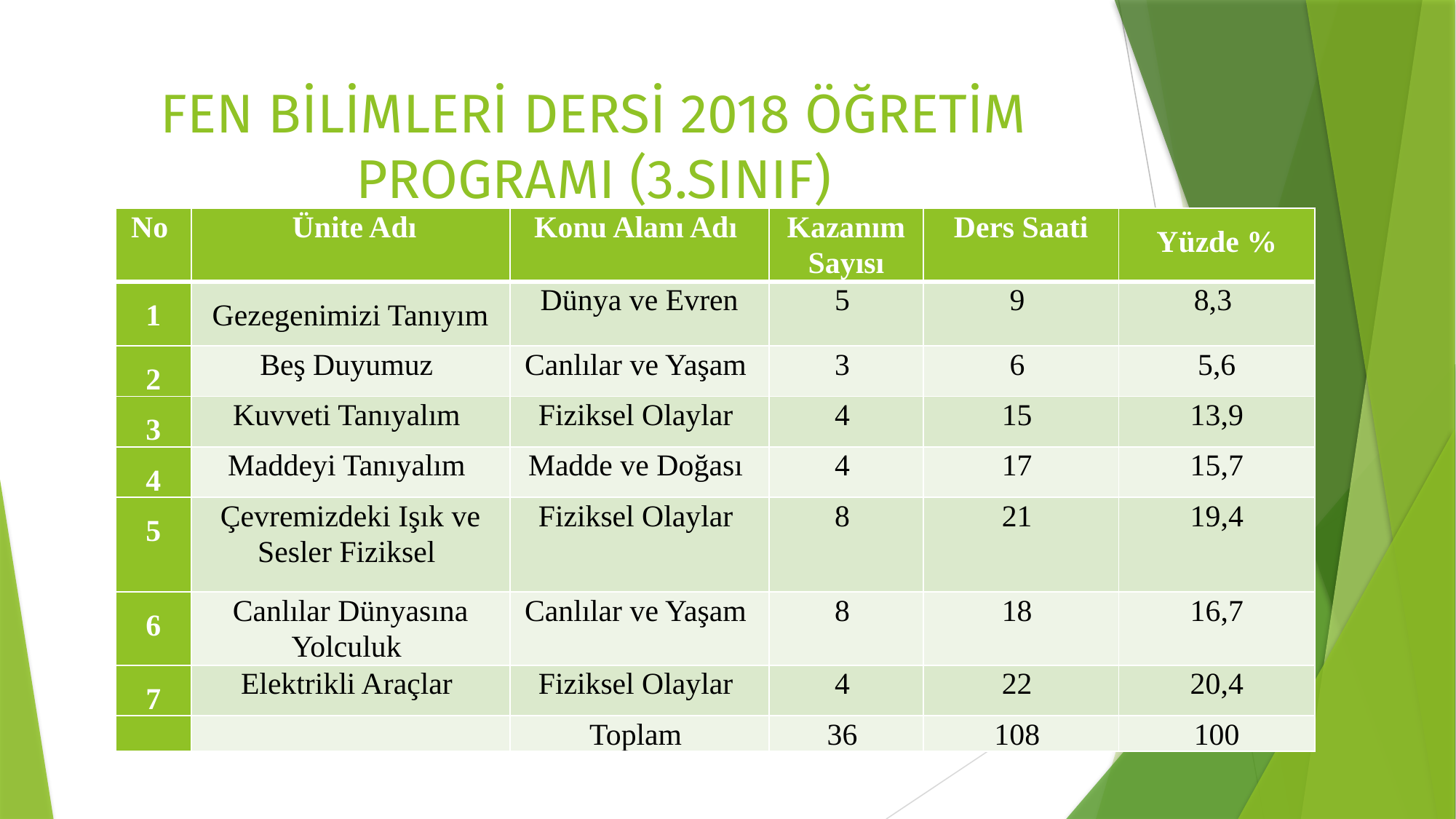

# FEN BİLİMLERİ DERSİ 2018 ÖĞRETİM PROGRAMI (3.SINIF)
| No | Ünite Adı | Konu Alanı Adı | Kazanım Sayısı | Ders Saati | Yüzde % |
| --- | --- | --- | --- | --- | --- |
| 1 | Gezegenimizi Tanıyım | Dünya ve Evren | 5 | 9 | 8,3 |
| 2 | Beş Duyumuz | Canlılar ve Yaşam | 3 | 6 | 5,6 |
| 3 | Kuvveti Tanıyalım | Fiziksel Olaylar | 4 | 15 | 13,9 |
| 4 | Maddeyi Tanıyalım | Madde ve Doğası | 4 | 17 | 15,7 |
| 5 | Çevremizdeki Işık ve Sesler Fiziksel | Fiziksel Olaylar | 8 | 21 | 19,4 |
| 6 | Canlılar Dünyasına Yolculuk | Canlılar ve Yaşam | 8 | 18 | 16,7 |
| 7 | Elektrikli Araçlar | Fiziksel Olaylar | 4 | 22 | 20,4 |
|  |  | Toplam | 36 | 108 | 100 |